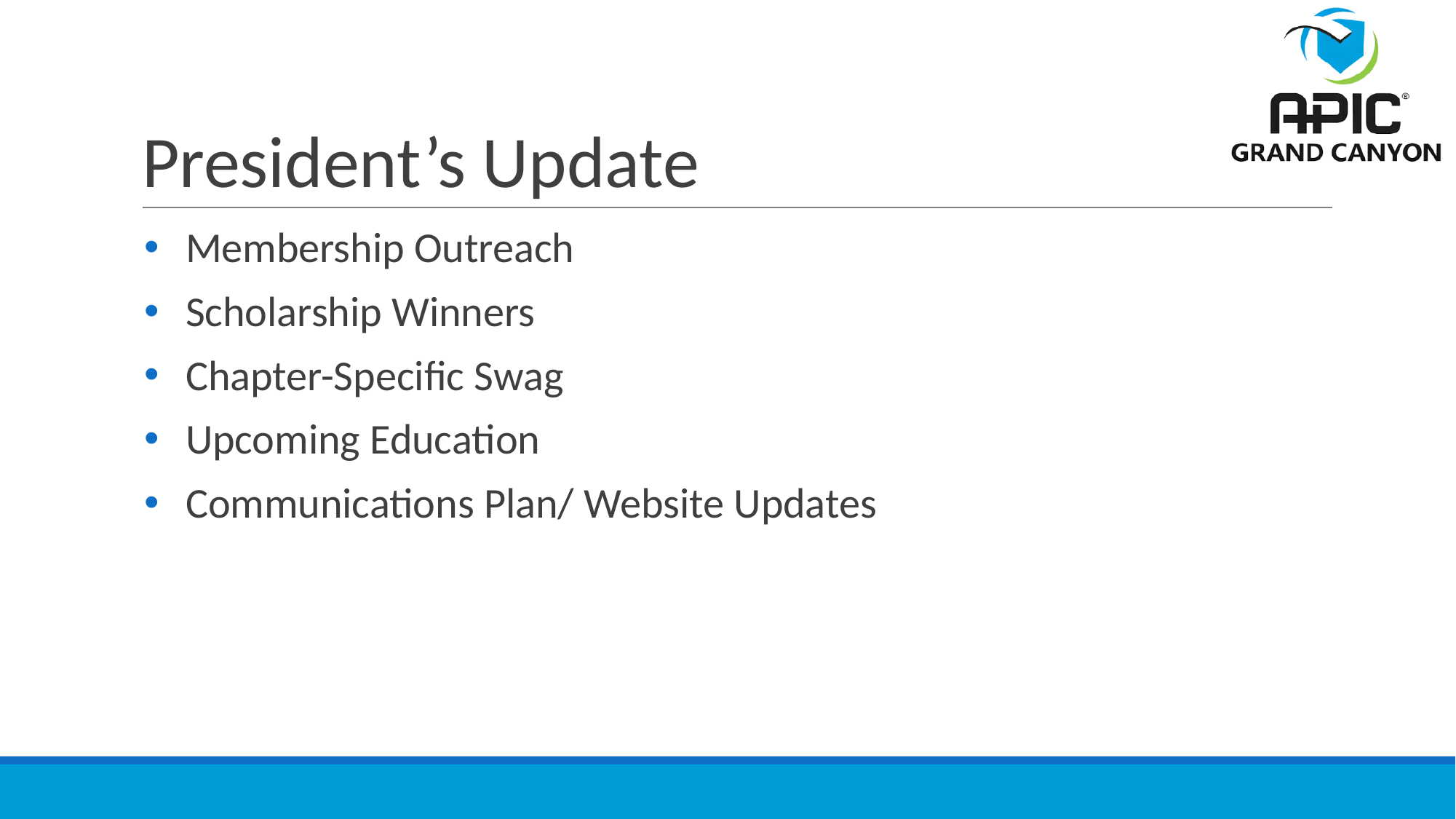

# President’s Update
Membership Outreach
Scholarship Winners
Chapter-Specific Swag
Upcoming Education
Communications Plan/ Website Updates